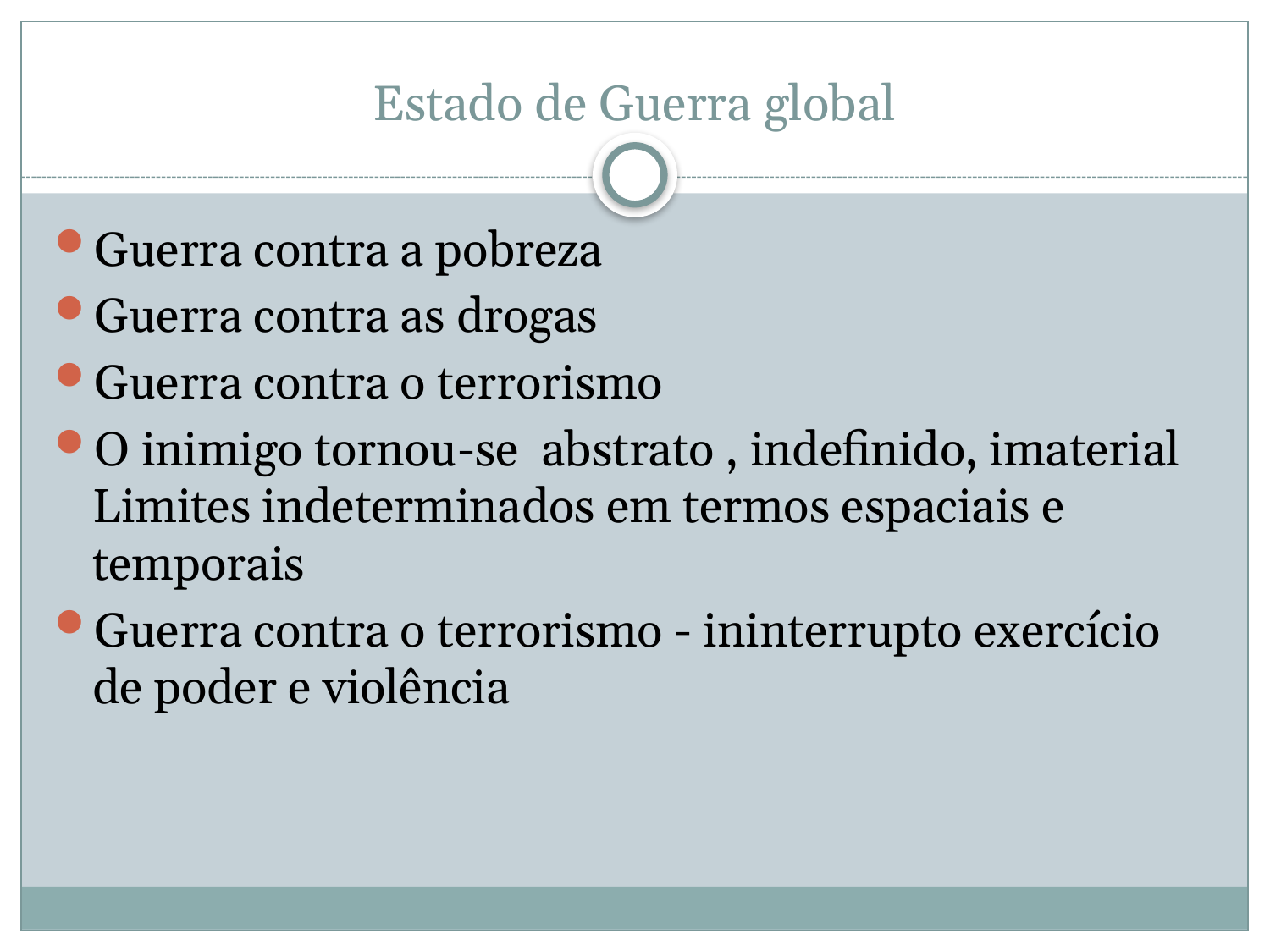

# Estado de Guerra global
Guerra contra a pobreza
Guerra contra as drogas
Guerra contra o terrorismo
O inimigo tornou-se  abstrato , indefinido, imaterial Limites indeterminados em termos espaciais e temporais
Guerra contra o terrorismo - ininterrupto exercício de poder e violência